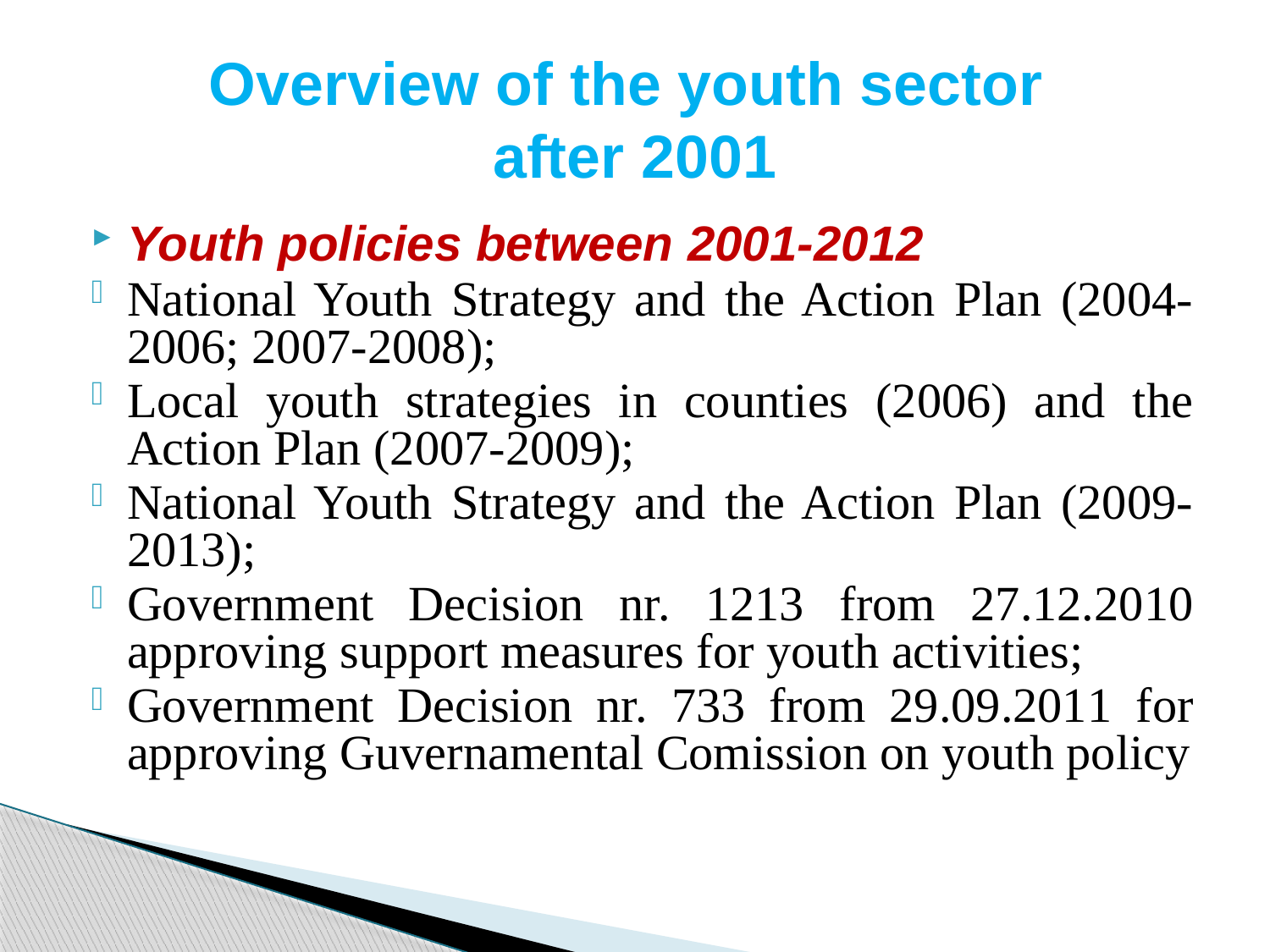

# Overview of the youth sector after 2001
Youth policies between 2001-2012
National Youth Strategy and the Action Plan (2004-2006; 2007-2008);
Local youth strategies in counties (2006) and the Action Plan (2007-2009);
National Youth Strategy and the Action Plan (2009-2013);
Government Decision nr. 1213 from 27.12.2010 approving support measures for youth activities;
Government Decision nr. 733 from 29.09.2011 for approving Guvernamental Comission on youth policy